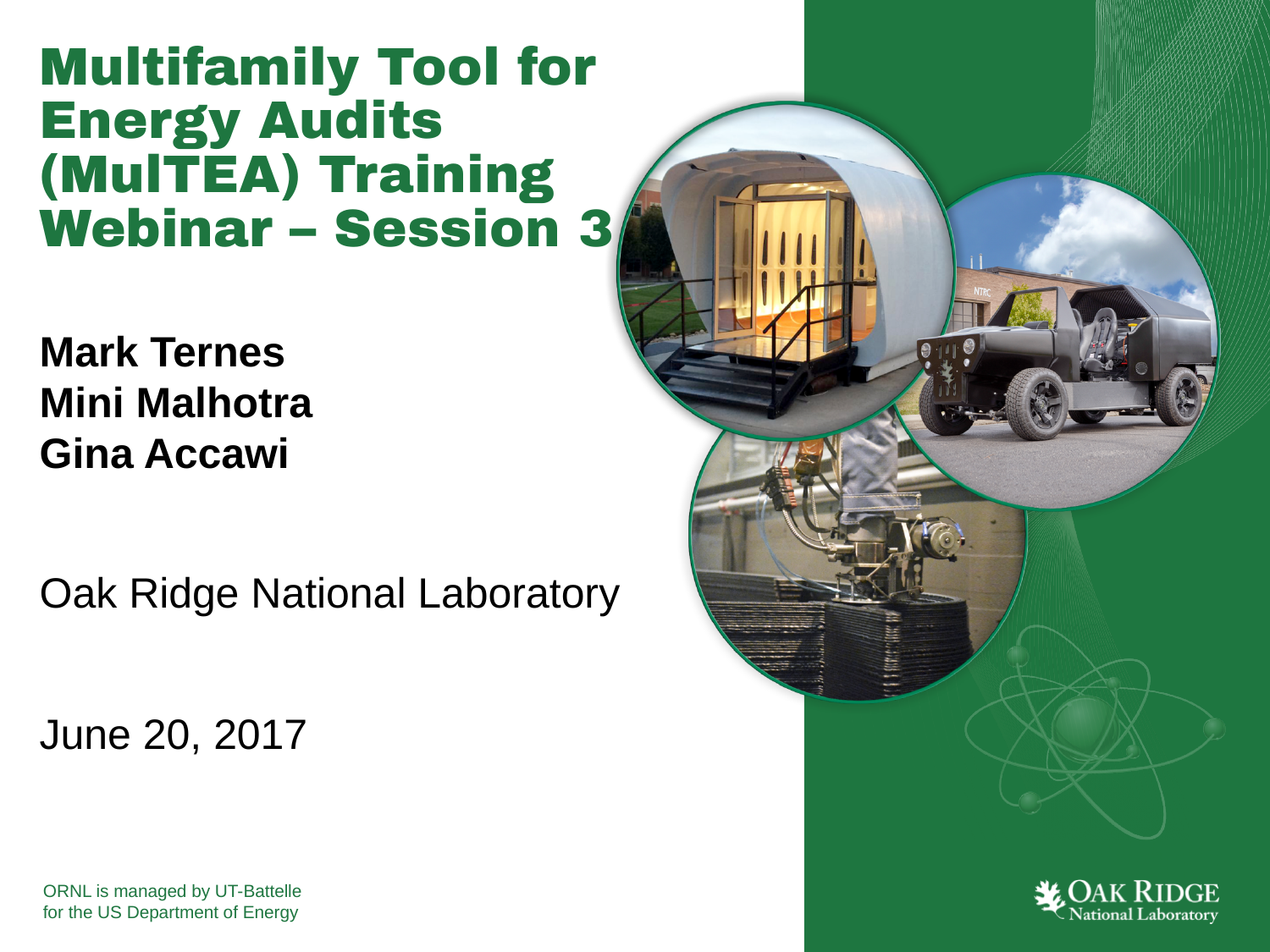

# Multifamily Tool for Energy Audits (MulTEA) Training Webinar – Session 3
Mark Ternes
Mini Malhotra
Gina Accawi

Oak Ridge National Laboratory

June 20, 2017